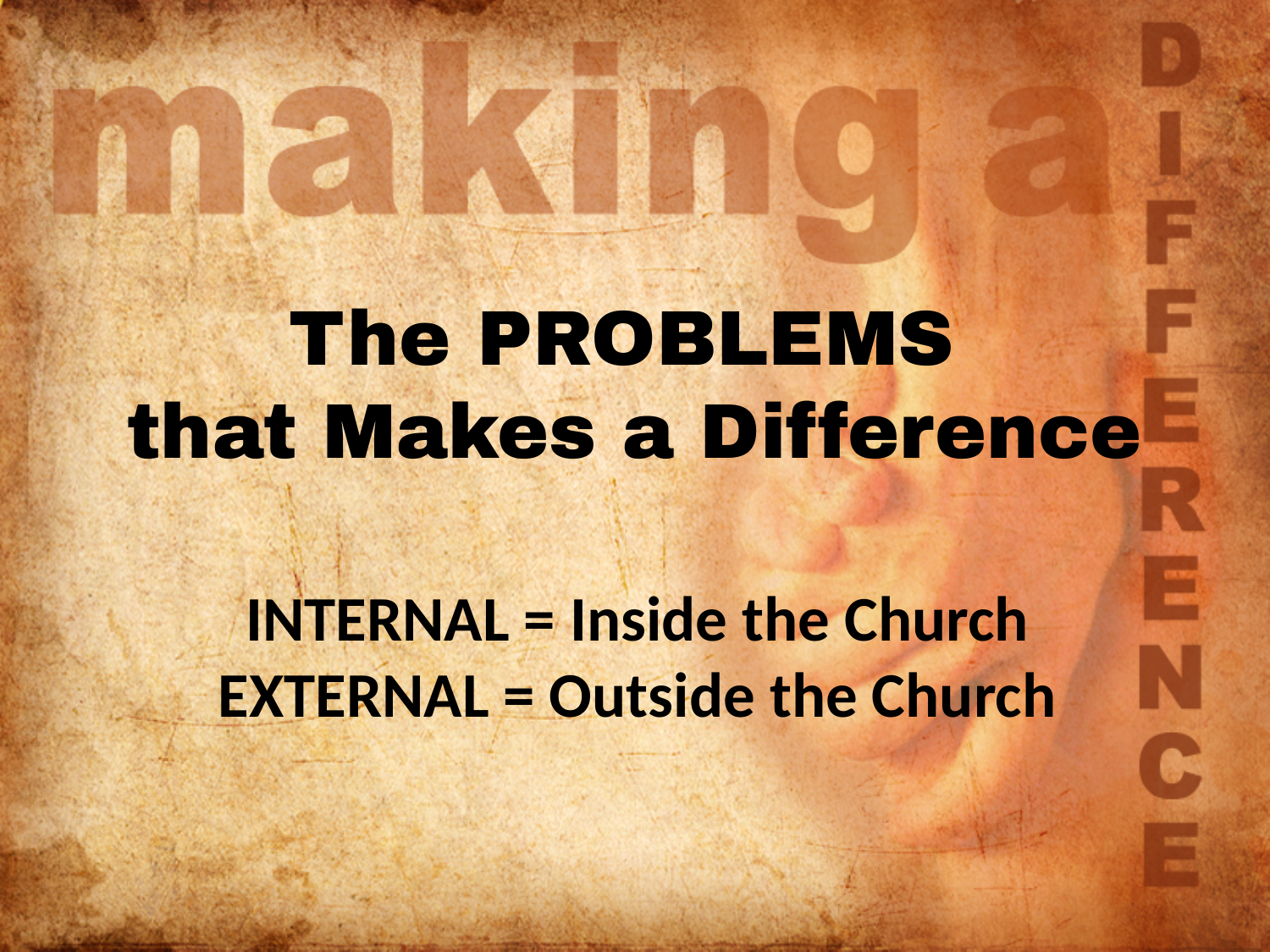

# The PROBLEMS that Makes a Difference
INTERNAL = Inside the Church
EXTERNAL = Outside the Church